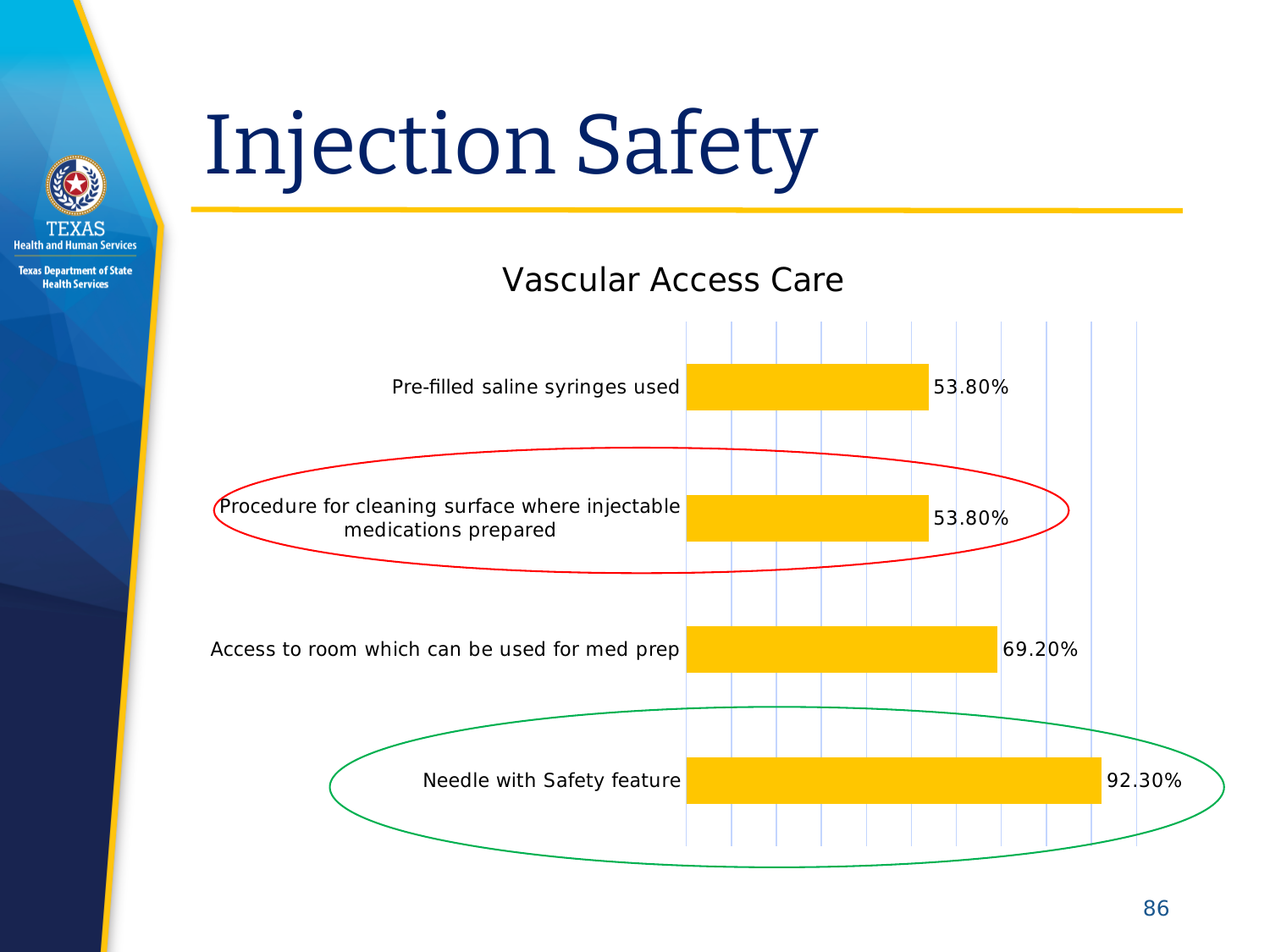

# Injection Safety

### Chart: Vascular Access Care

| Category |  |
|---|---|
| Needle with Safety feature | 0.923 |
| Access to room which can be used for med prep | 0.692 |
| Procedure for cleaning surface where injectable medications prepared | 0.538 |
| Pre-filled saline syringes used | 0.538 |

86